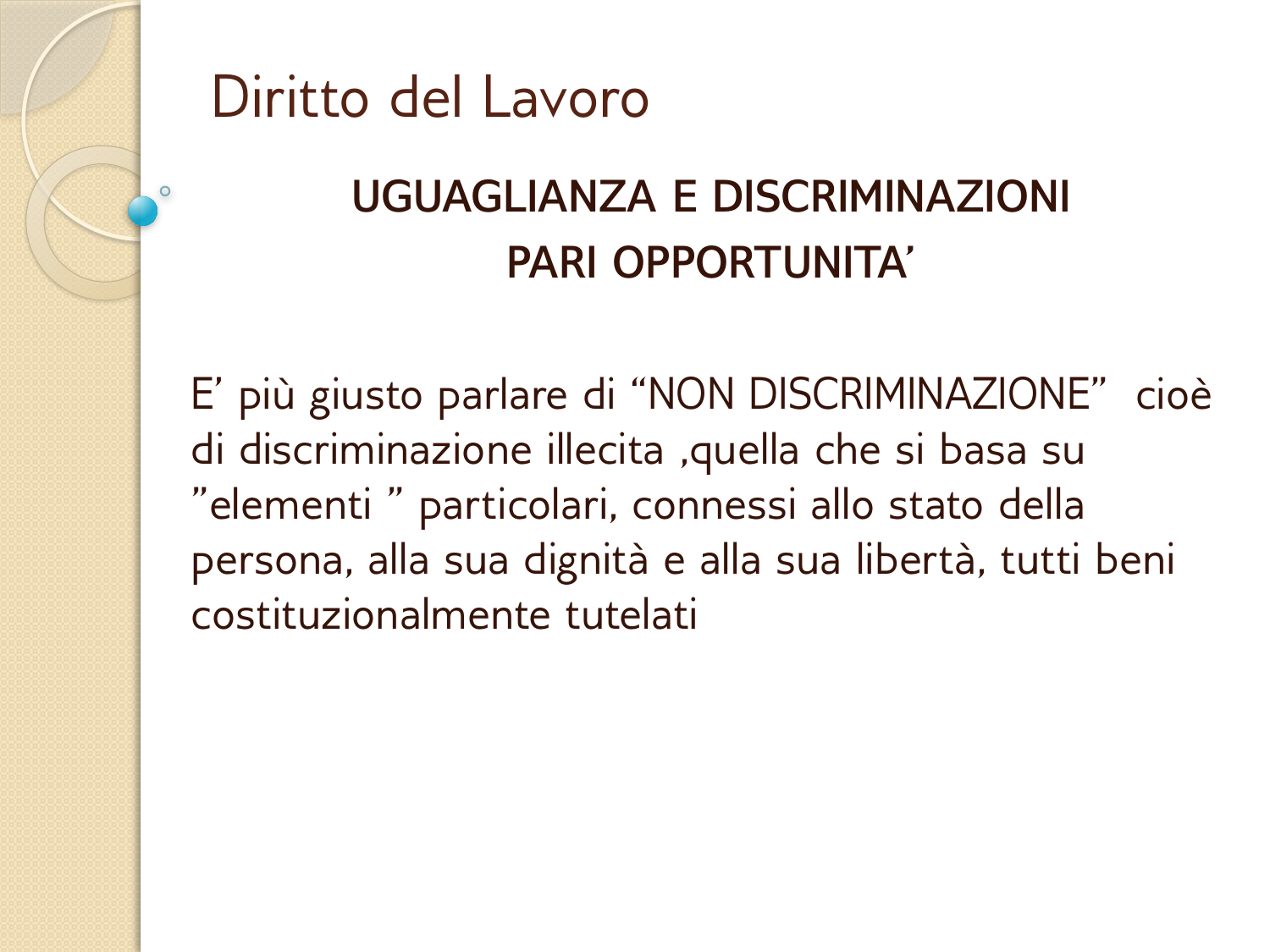

# Diritto del Lavoro
UGUAGLIANZA E DISCRIMINAZIONI
PARI OPPORTUNITA’

E’ più giusto parlare di “NON DISCRIMINAZIONE”  cioè di discriminazione illecita ,quella che si basa su ”elementi ” particolari, connessi allo stato della persona, alla sua dignità e alla sua libertà, tutti beni costituzionalmente tutelati